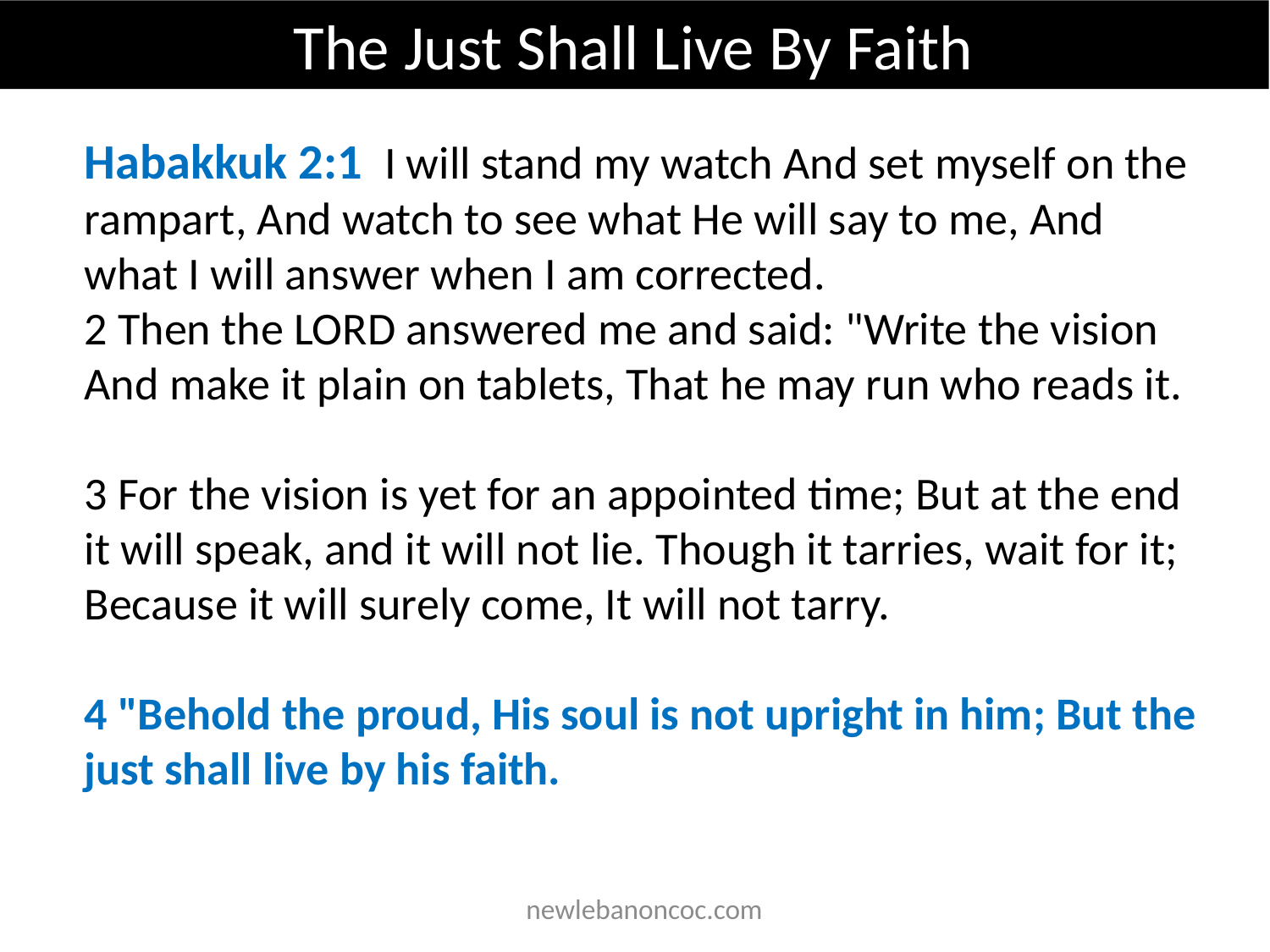

The Just Shall Live By Faith
Habakkuk 2:1  I will stand my watch And set myself on the rampart, And watch to see what He will say to me, And what I will answer when I am corrected.
2 Then the LORD answered me and said: "Write the vision And make it plain on tablets, That he may run who reads it.

3 For the vision is yet for an appointed time; But at the end it will speak, and it will not lie. Though it tarries, wait for it; Because it will surely come, It will not tarry.

4 "Behold the proud, His soul is not upright in him; But the just shall live by his faith.
   newlebanoncoc.com